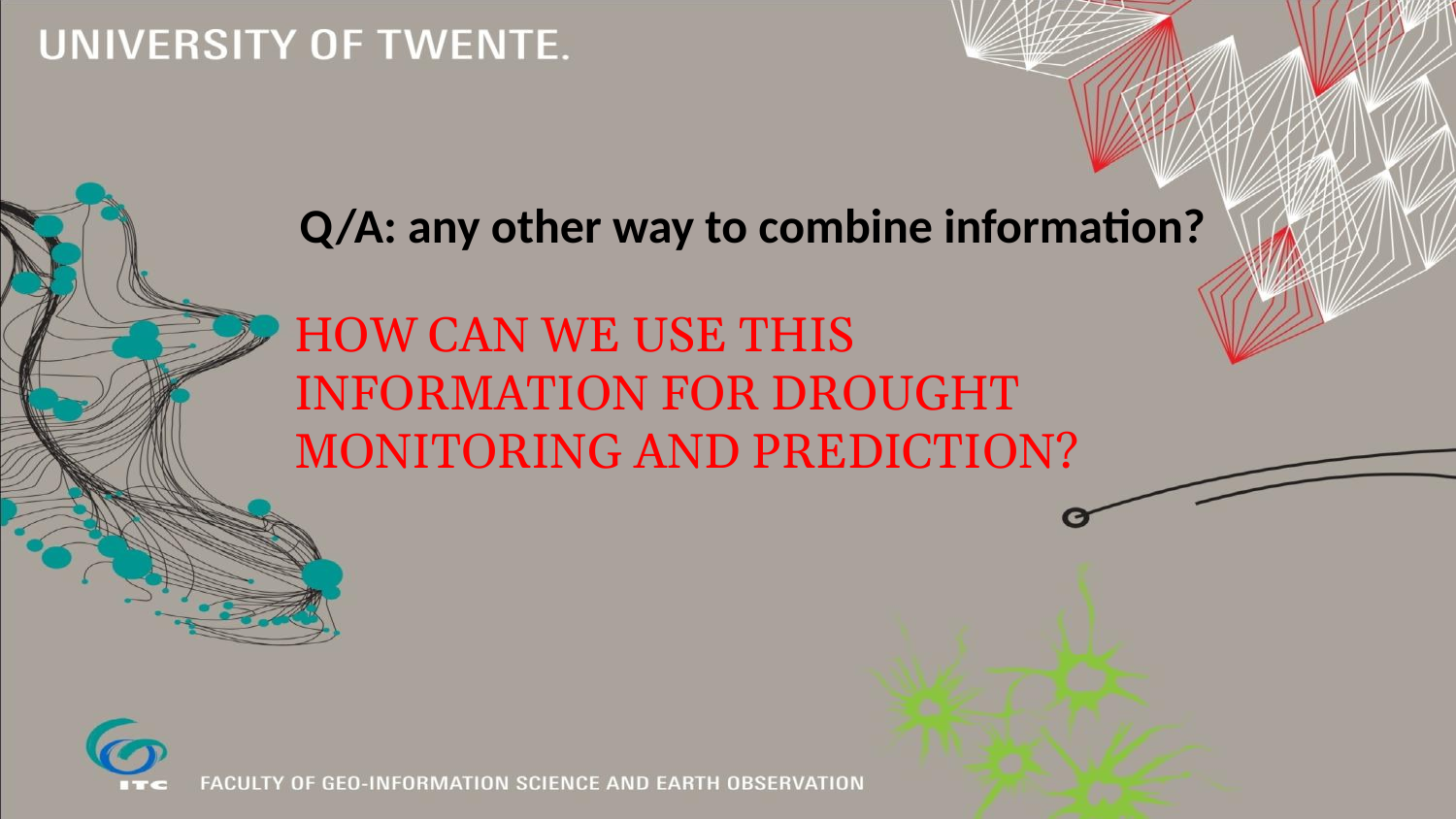

Q/A: any other way to combine information?
# How can we use this information for drought monitoring and prediction?